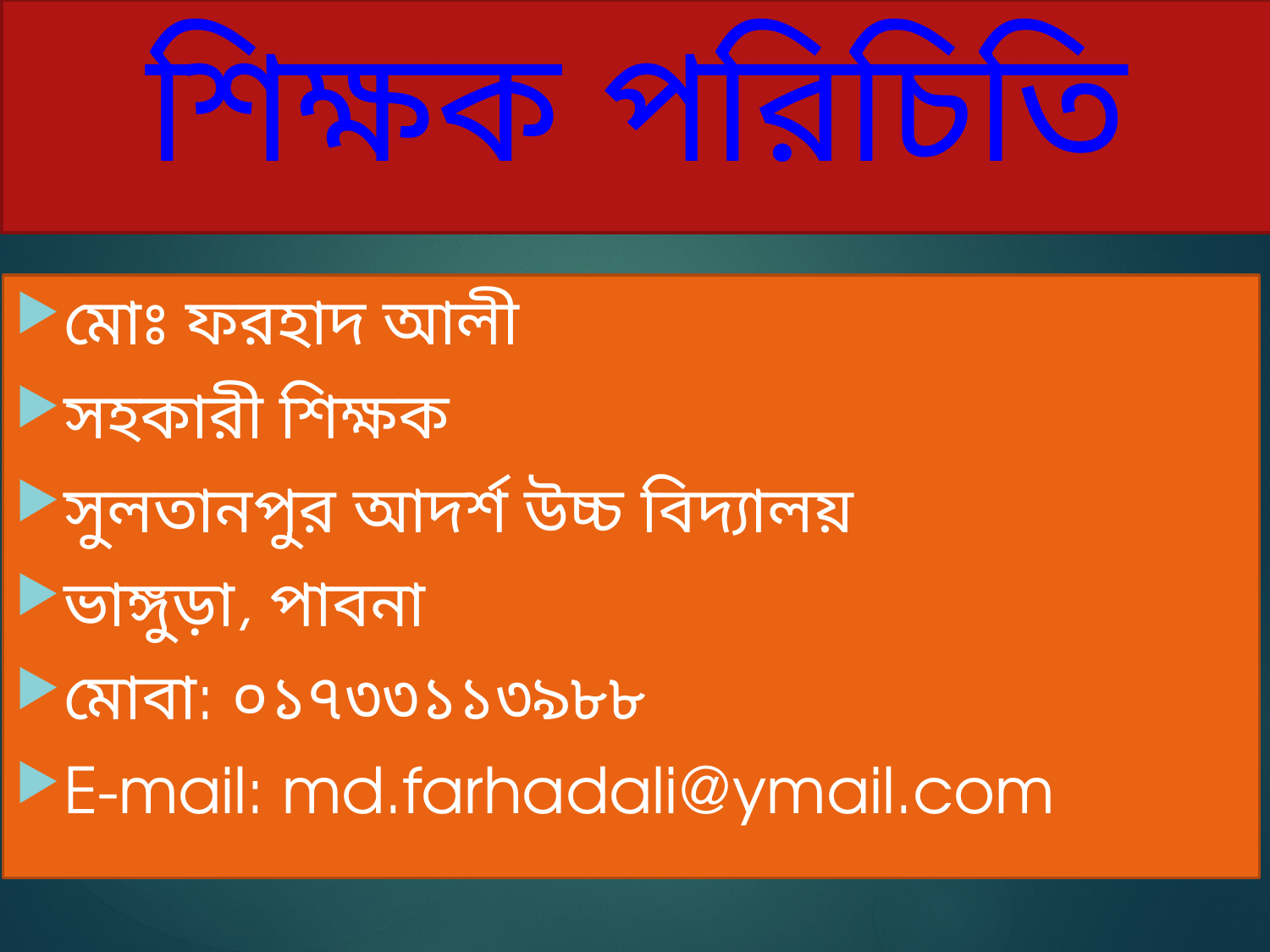

# শিক্ষক পরিচিতি
মোঃ ফরহাদ আলী
সহকারী শিক্ষক
সুলতানপুর আদর্শ উচ্চ বিদ্যালয়
ভাঙ্গুড়া, পাবনা
মোবা: ০১৭৩৩১১৩৯৮৮
E-mail: md.farhadali@ymail.com